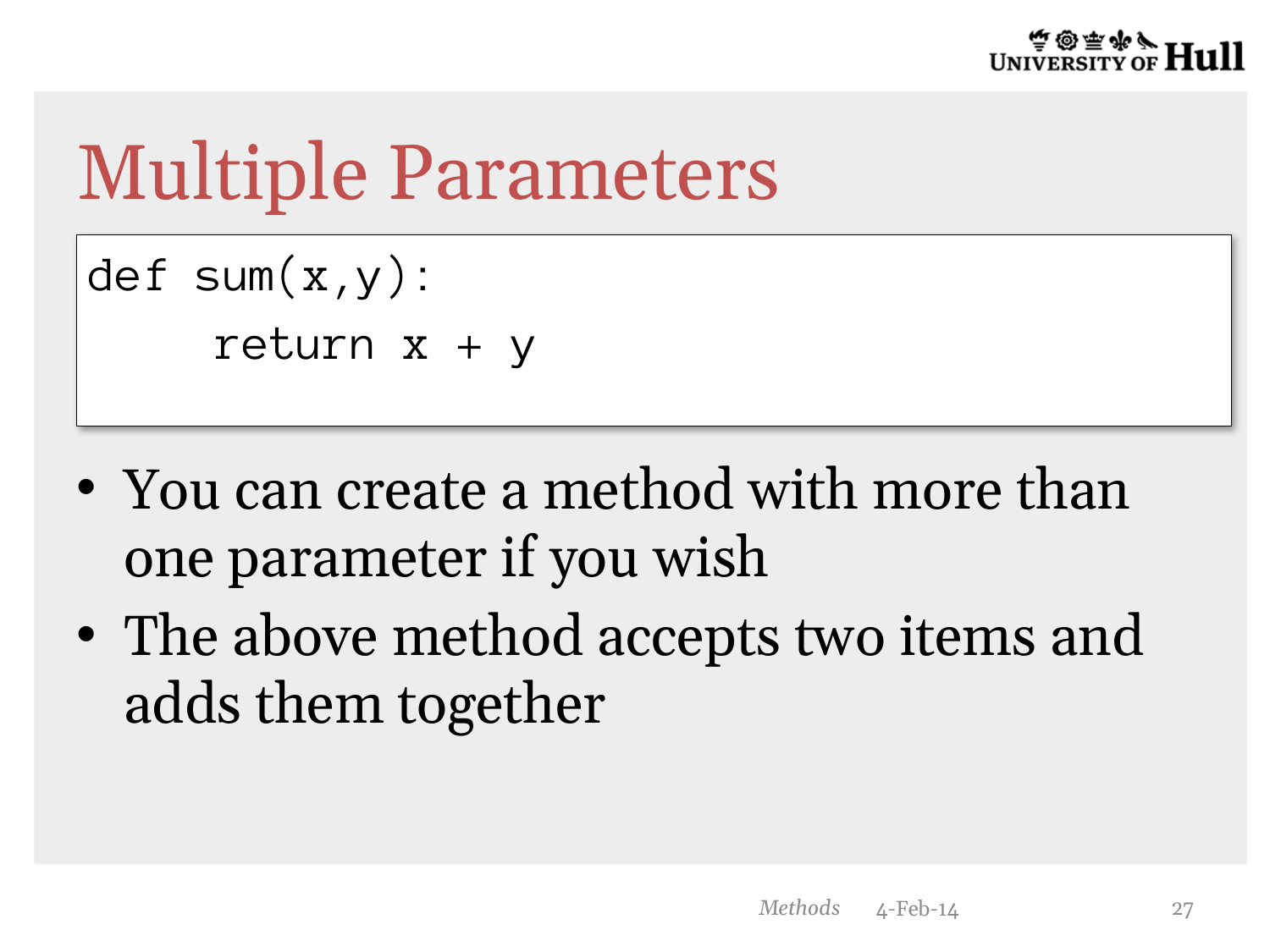

# Multiple Parameters
def sum(x,y):
	return x + y
You can create a method with more than one parameter if you wish
The above method accepts two items and adds them together
Methods
4-Feb-14
27